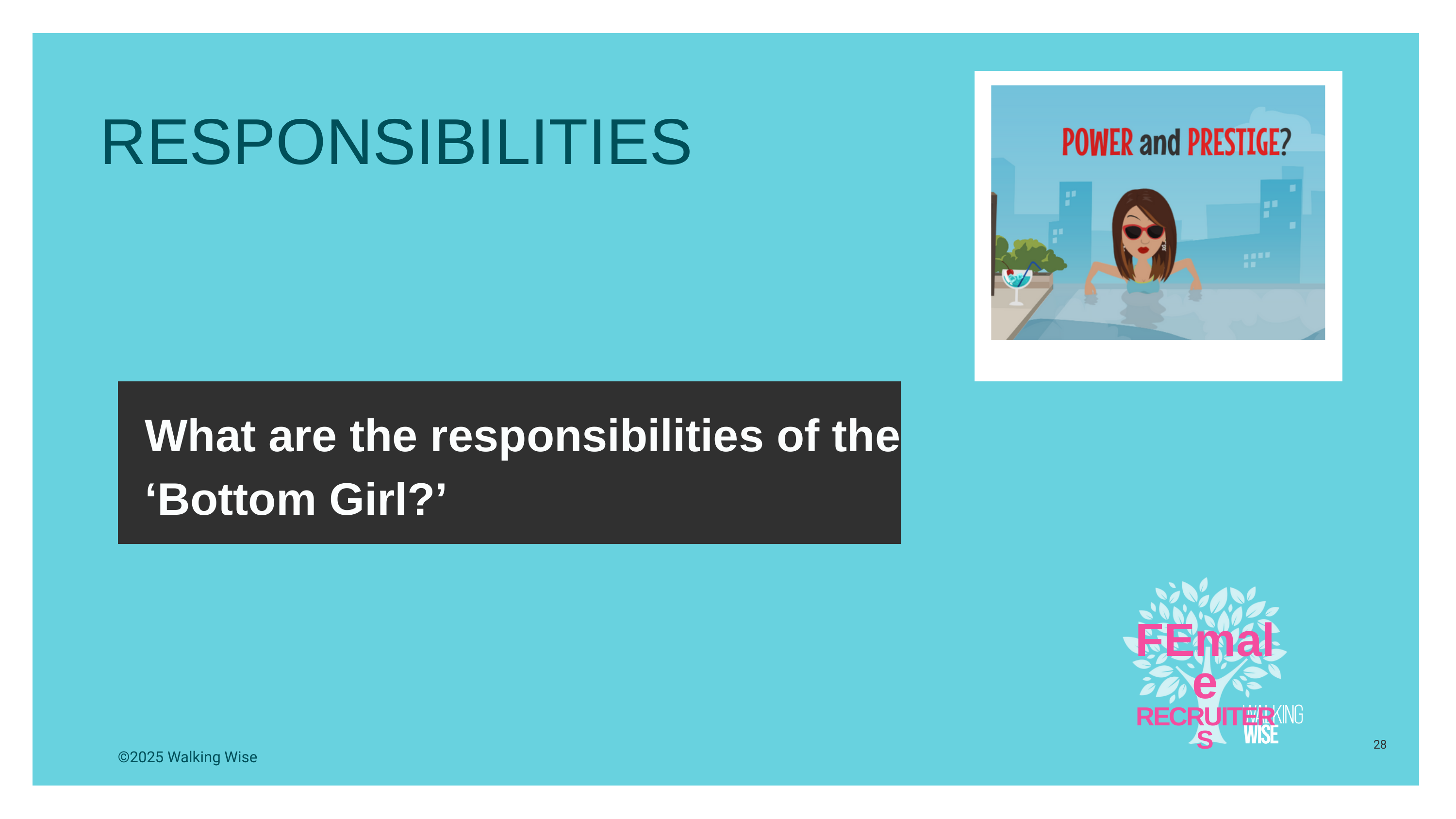

RESPONSIBILITIES

What are the responsibilities of the
‘Bottom Girl?’

FEmale
RECRUITERS

28
©2025 Walking Wise